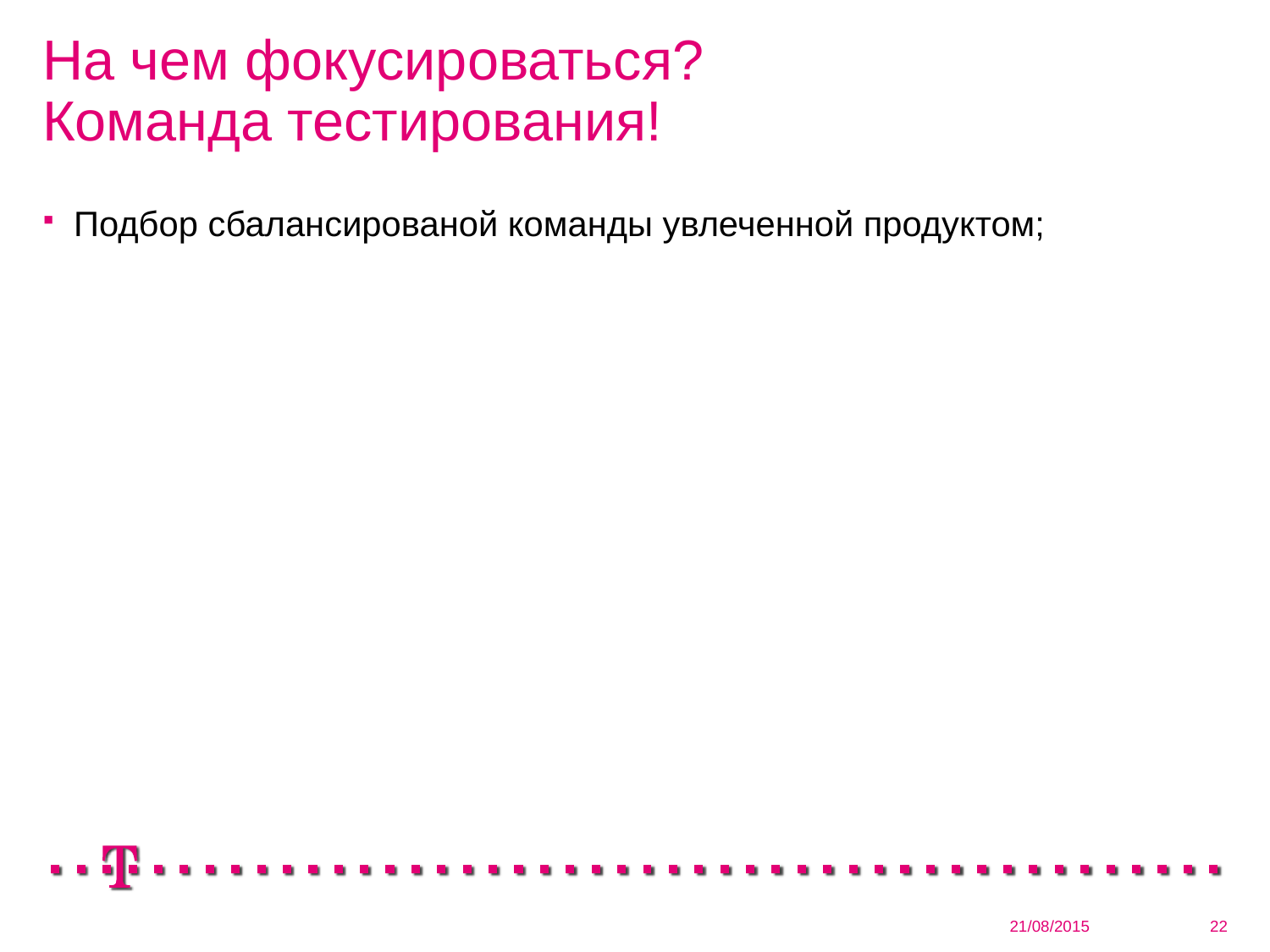

# На чем фокусироваться? Команда тестирования!
Подбор сбалансированой команды увлеченной продуктом;
21/08/2015
22